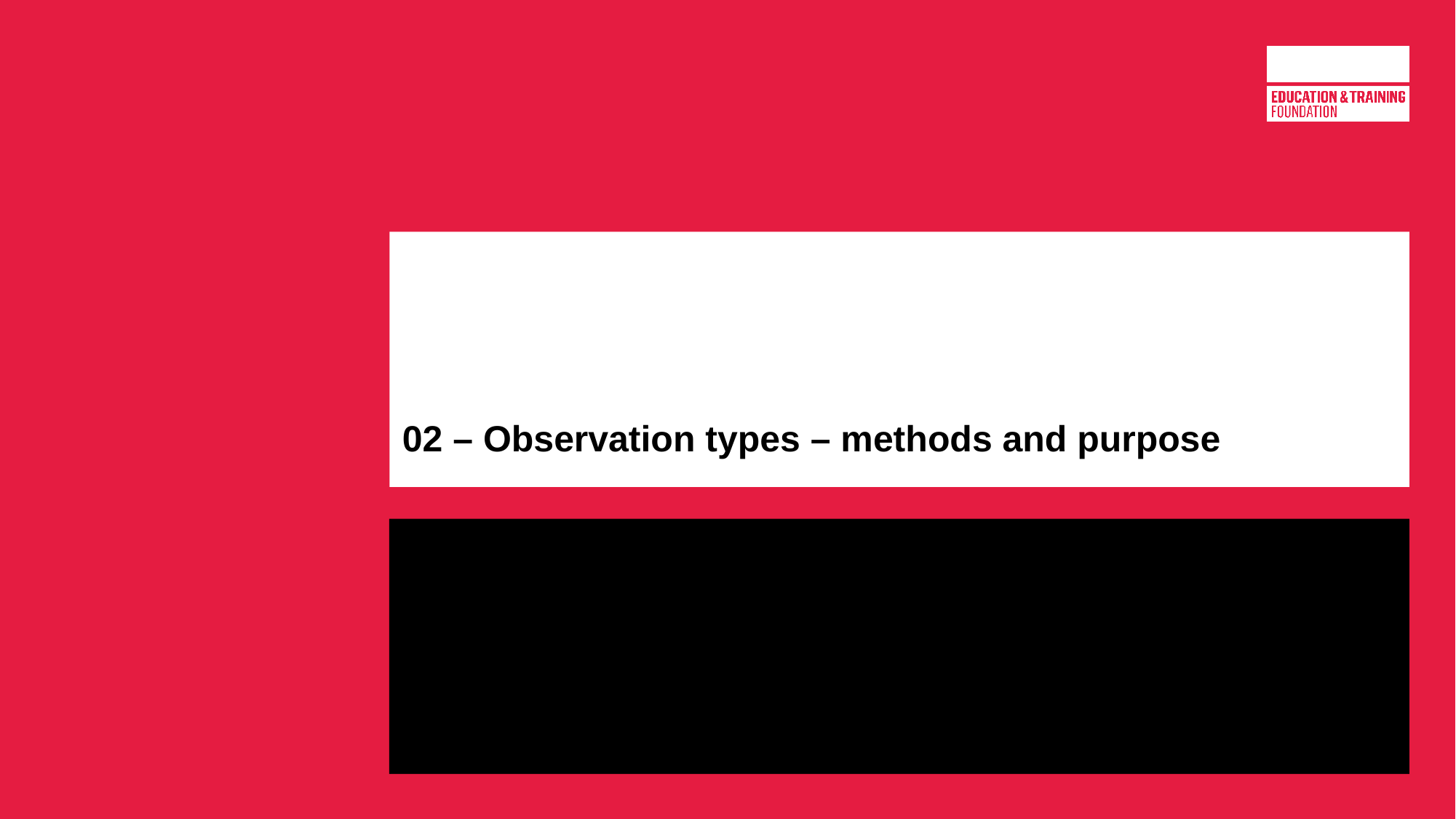

# 02 – Observation types – methods and purpose

OAP Cycle Review